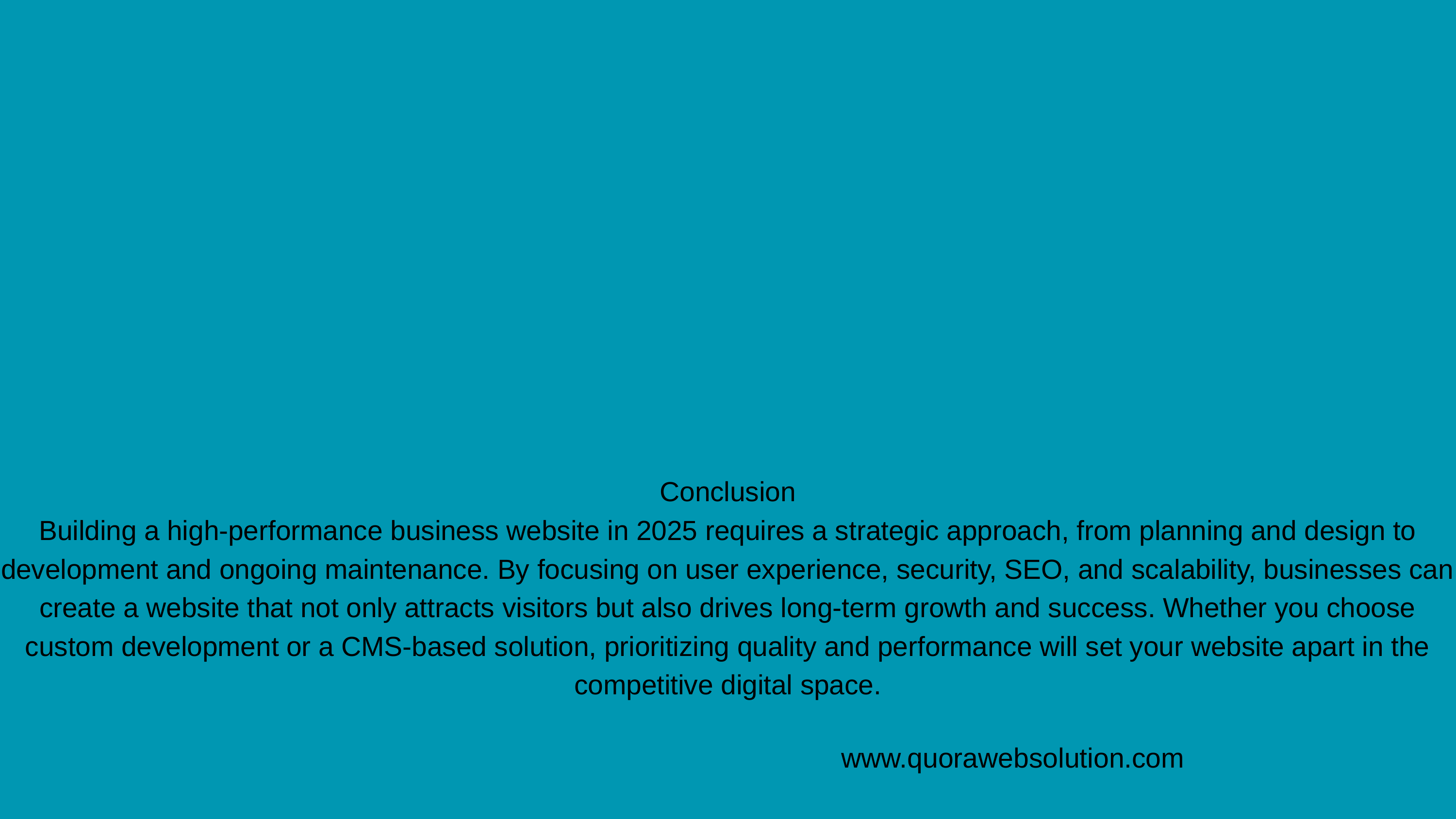

Conclusion
Building a high-performance business website in 2025 requires a strategic approach, from planning and design to development and ongoing maintenance. By focusing on user experience, security, SEO, and scalability, businesses can create a website that not only attracts visitors but also drives long-term growth and success. Whether you choose custom development or a CMS-based solution, prioritizing quality and performance will set your website apart in the competitive digital space.
www.quorawebsolution.com